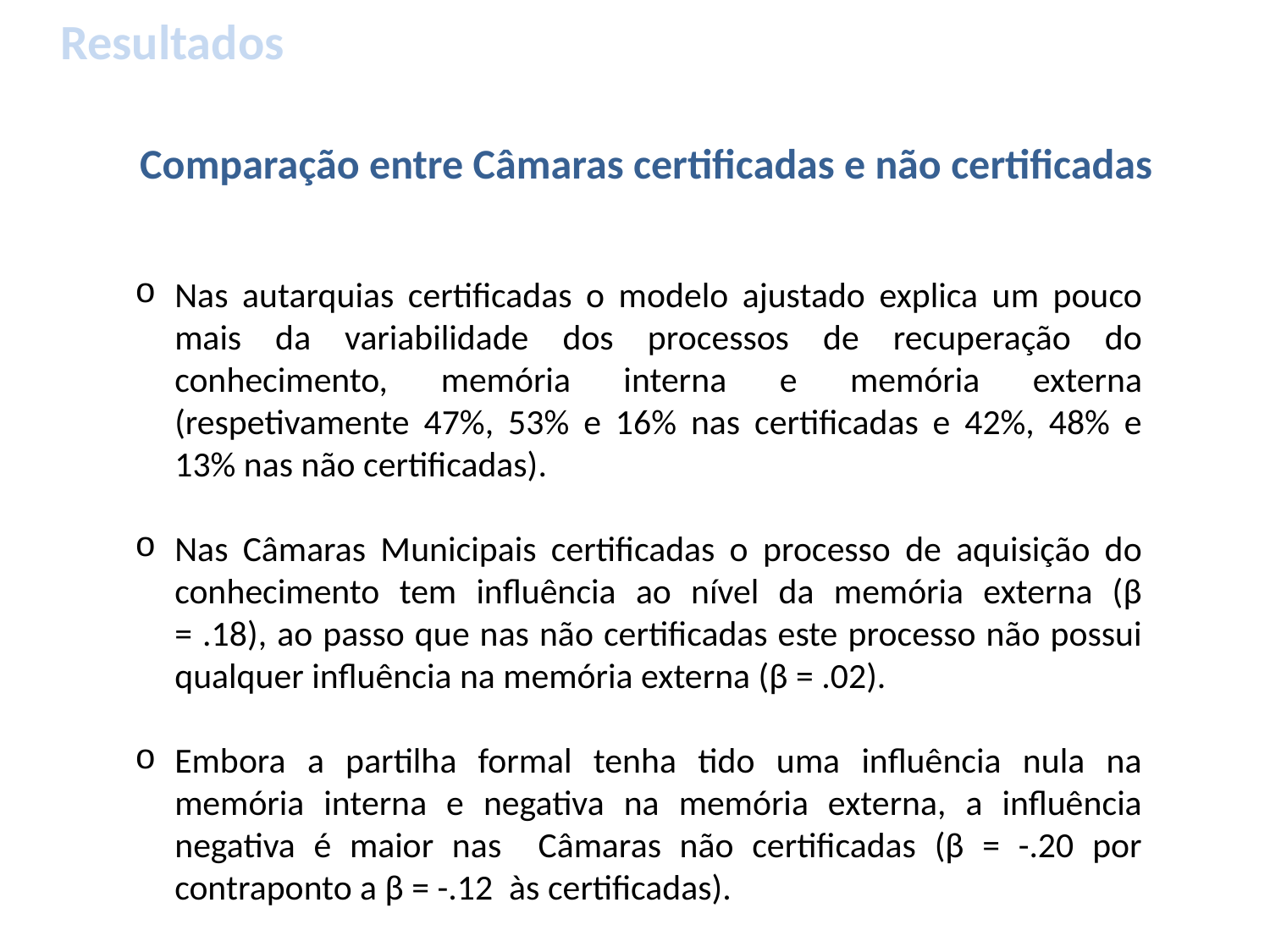

Resultados
# Comparação entre Câmaras certificadas e não certificadas
Nas autarquias certificadas o modelo ajustado explica um pouco mais da variabilidade dos processos de recuperação do conhecimento, memória interna e memória externa (respetivamente 47%, 53% e 16% nas certificadas e 42%, 48% e 13% nas não certificadas).

Nas Câmaras Municipais certificadas o processo de aquisição do conhecimento tem influência ao nível da memória externa (β = .18), ao passo que nas não certificadas este processo não possui qualquer influência na memória externa (β = .02).

Embora a partilha formal tenha tido uma influência nula na memória interna e negativa na memória externa, a influência negativa é maior nas  Câmaras não certificadas (β = -.20 por contraponto a β = -.12  às certificadas).